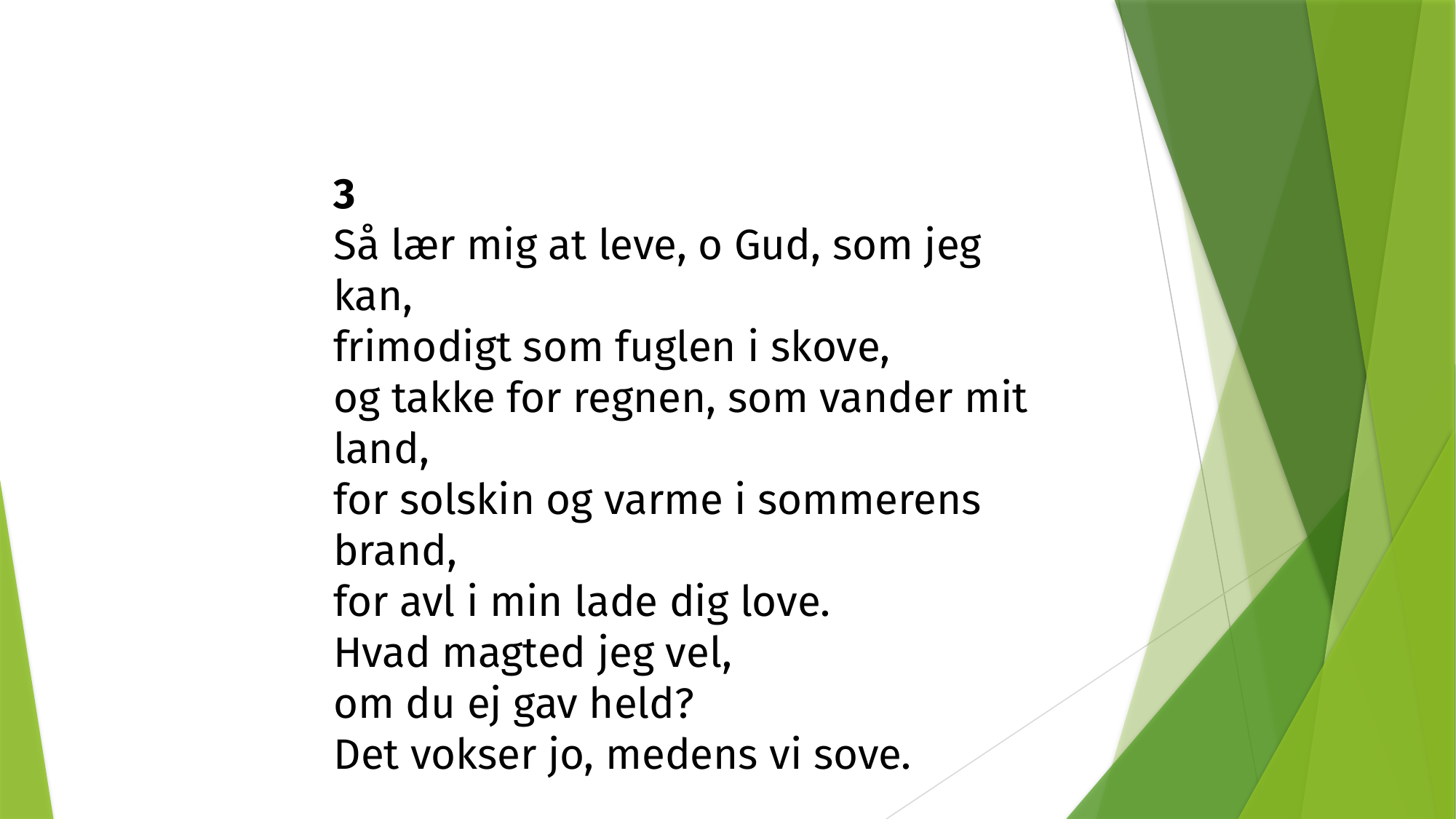

3
Så lær mig at leve, o Gud, som jeg kan,
frimodigt som fuglen i skove,
og takke for regnen, som vander mit land,
for solskin og varme i sommerens brand,
for avl i min lade dig love.
Hvad magted jeg vel,
om du ej gav held?
Det vokser jo, medens vi sove.